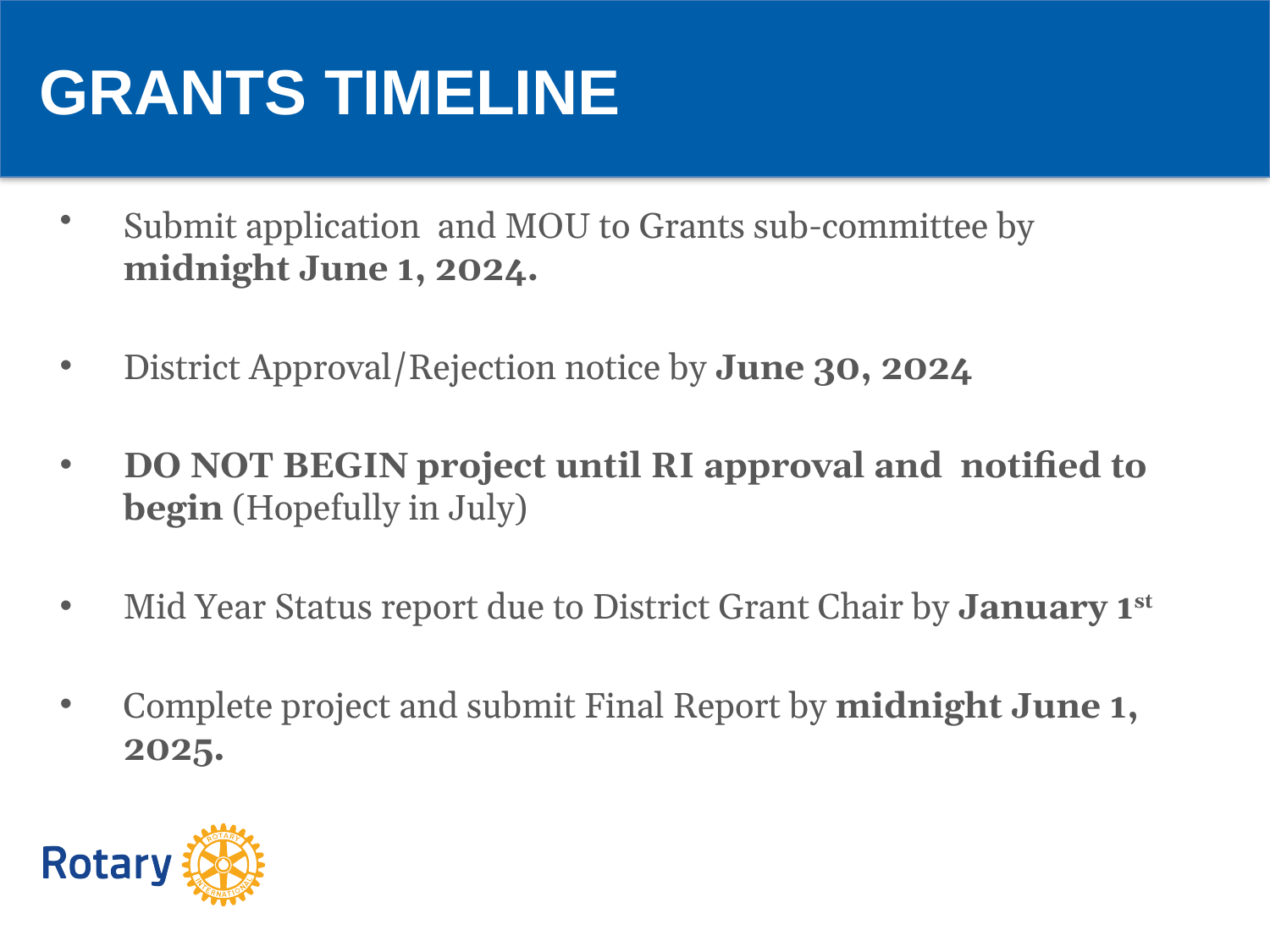

GRANTS TIMELINE
Submit application  and MOU to Grants sub-committee by midnight June 1, 2024.

District Approval/Rejection notice by June 30, 2024

DO NOT BEGIN project until RI approval and  notified to begin (Hopefully in July)

Mid Year Status report due to District Grant Chair by January 1st

Complete project and submit Final Report by midnight June 1, 2025.